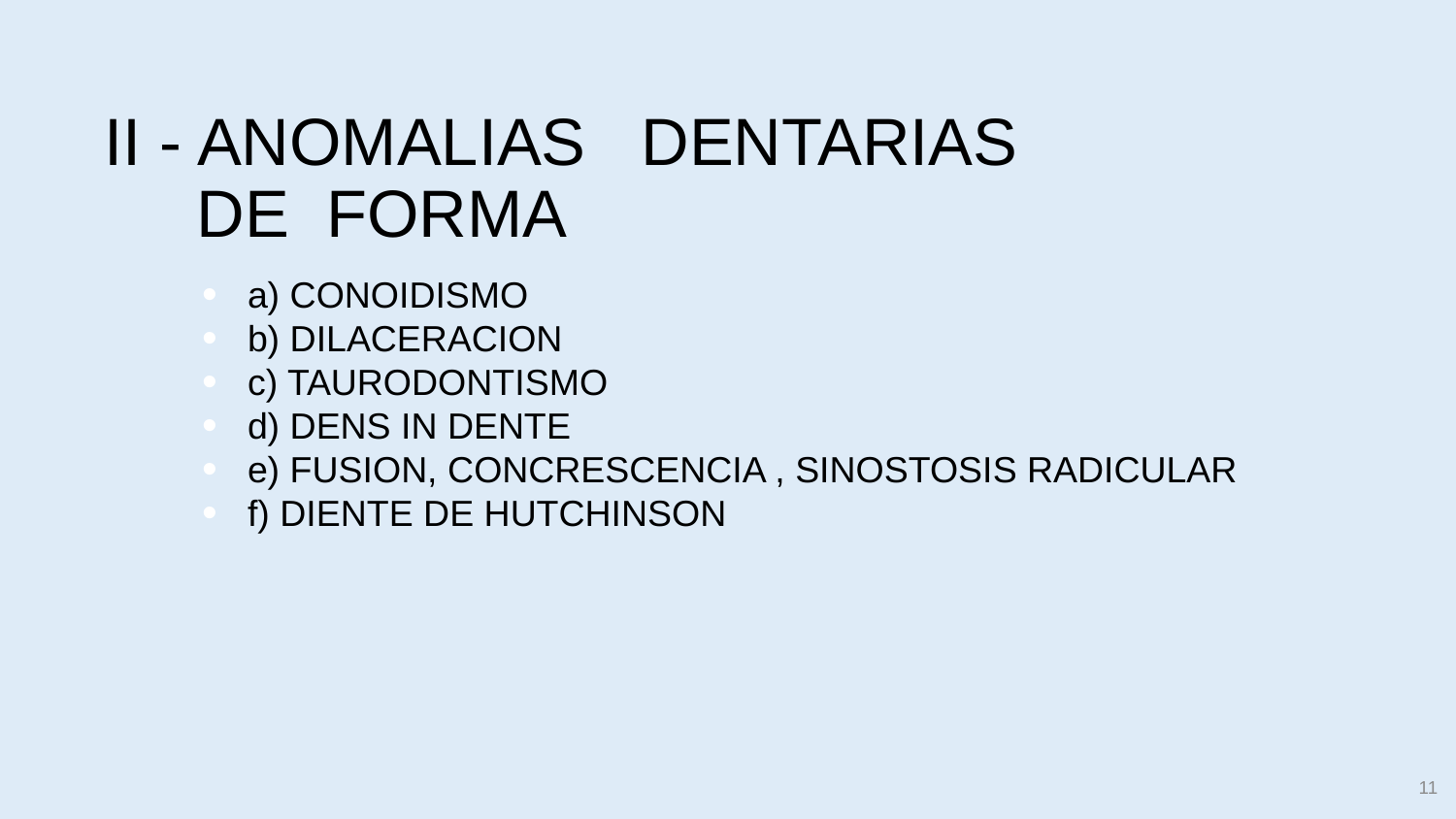

# II - ANOMALIAS   DENTARIAS DE  FORMA
 a) CONOIDISMO
 b) DILACERACION
 c) TAURODONTISMO
 d) DENS IN DENTE
 e) FUSION, CONCRESCENCIA , SINOSTOSIS RADICULAR
 f) DIENTE DE HUTCHINSON

11